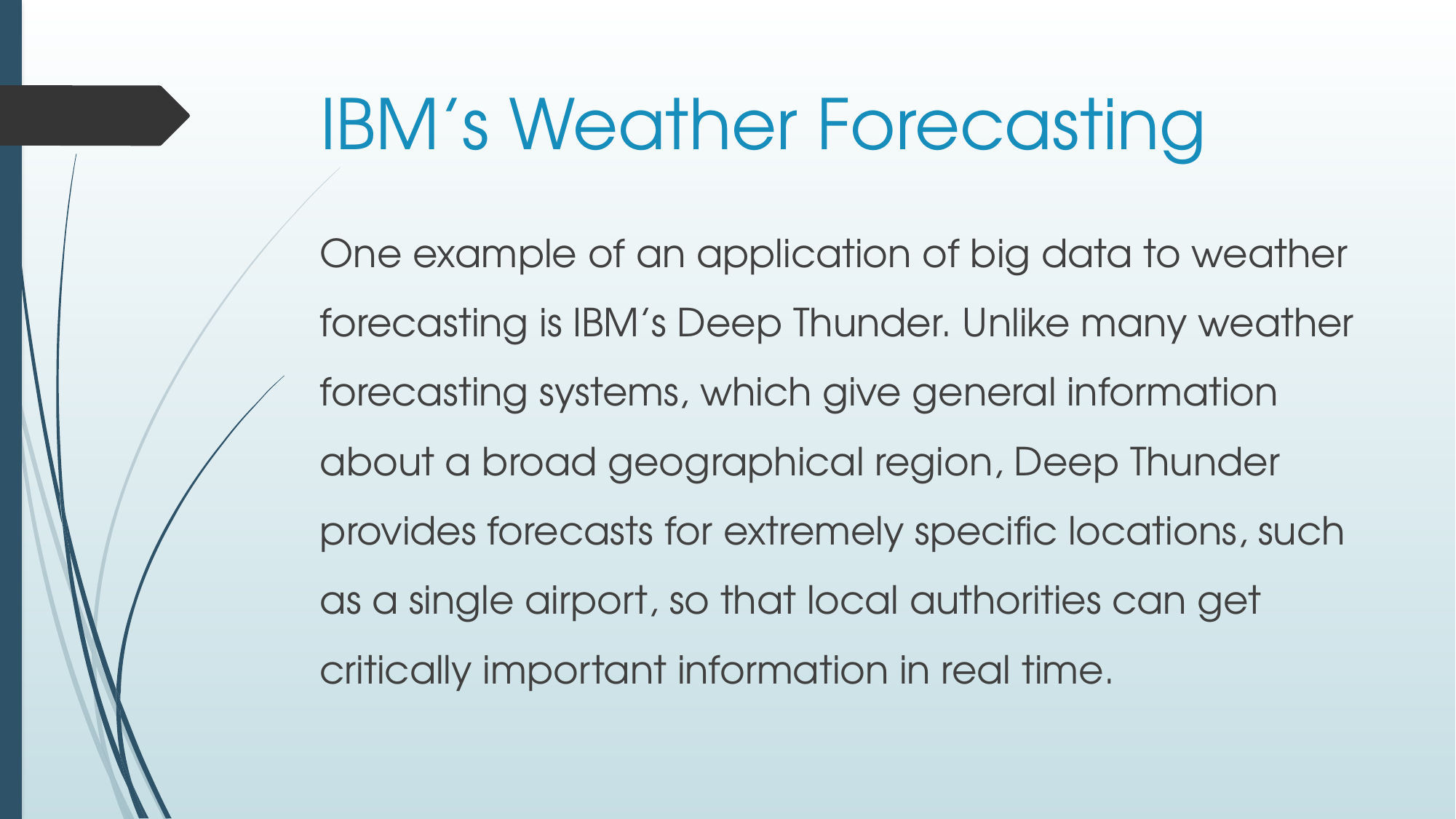

# IBM’s Weather Forecasting
One example of an application of big data to weather forecasting is IBM’s Deep Thunder. Unlike many weather forecasting systems, which give general information about a broad geographical region, Deep Thunder provides forecasts for extremely specific locations, such as a single airport, so that local authorities can get critically important information in real time.